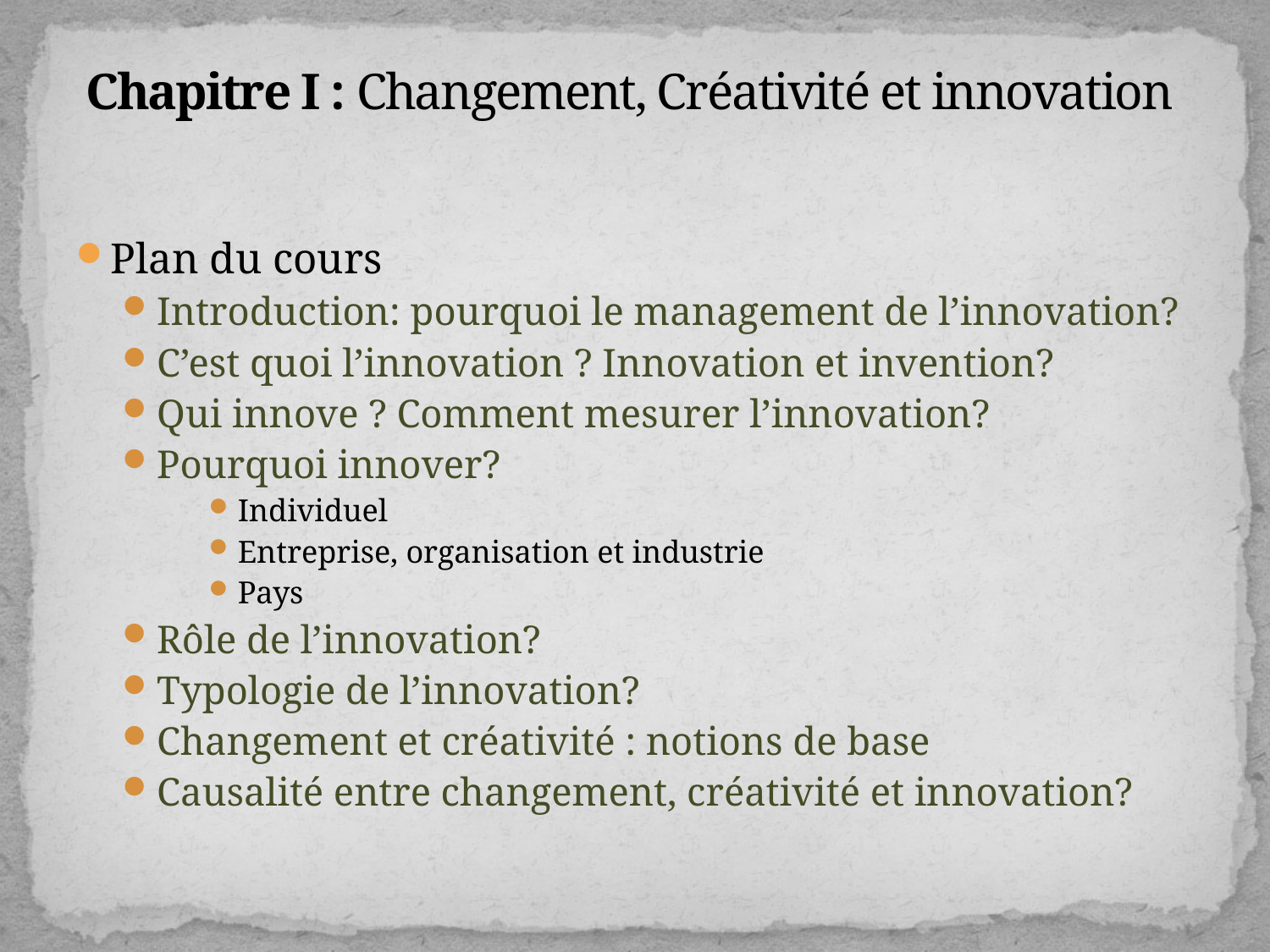

# Chapitre I : Changement, Créativité et innovation
Plan du cours
Introduction: pourquoi le management de l’innovation?
C’est quoi l’innovation ? Innovation et invention?
Qui innove ? Comment mesurer l’innovation?
Pourquoi innover?
Individuel
Entreprise, organisation et industrie
Pays
Rôle de l’innovation?
Typologie de l’innovation?
Changement et créativité : notions de base
Causalité entre changement, créativité et innovation?